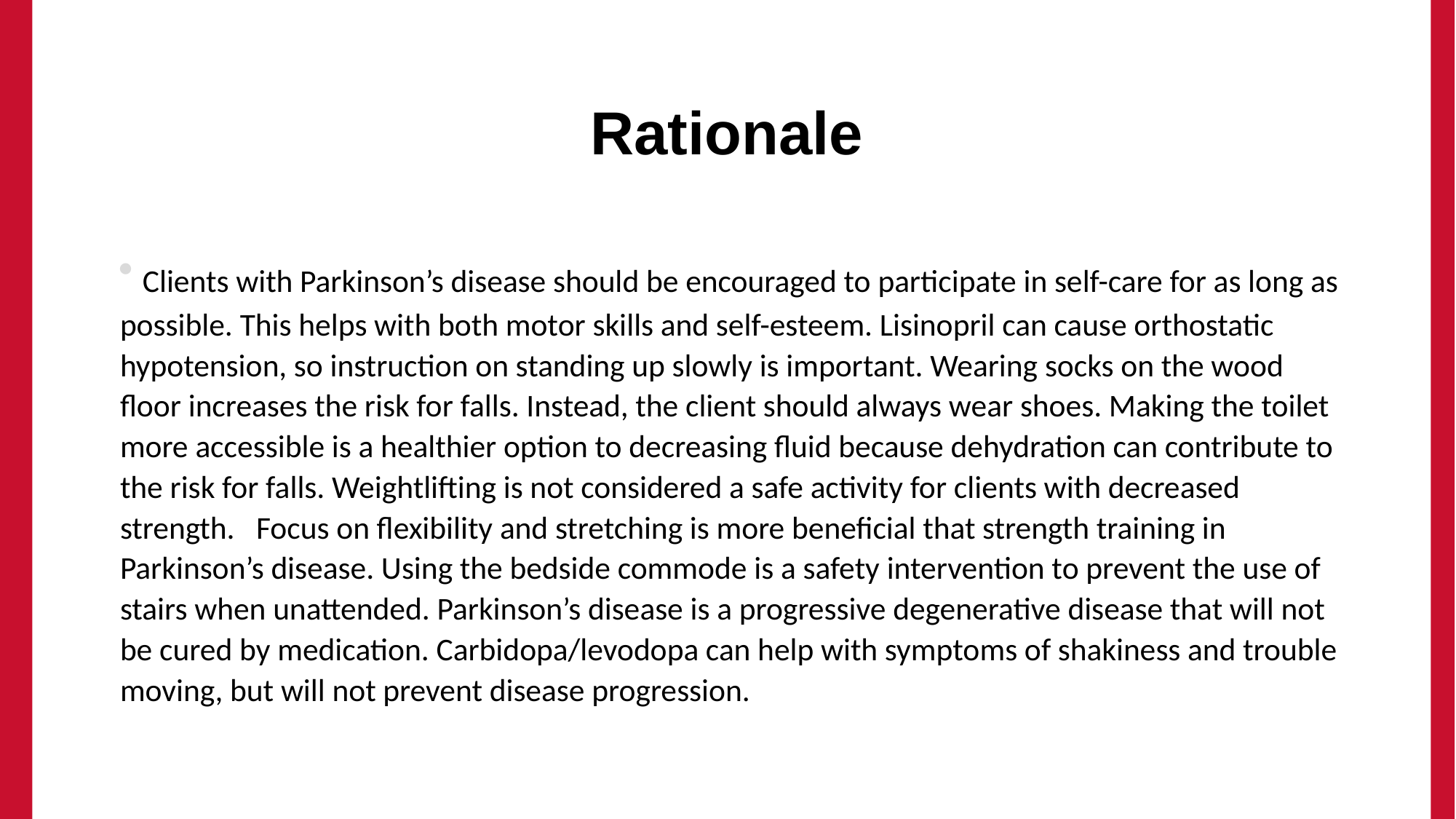

# Rationale
 Clients with Parkinson’s disease should be encouraged to participate in self-care for as long as possible. This helps with both motor skills and self-esteem. Lisinopril can cause orthostatic hypotension, so instruction on standing up slowly is important. Wearing socks on the wood floor increases the risk for falls. Instead, the client should always wear shoes. Making the toilet more accessible is a healthier option to decreasing fluid because dehydration can contribute to the risk for falls. Weightlifting is not considered a safe activity for clients with decreased strength.   Focus on flexibility and stretching is more beneficial that strength training in Parkinson’s disease. Using the bedside commode is a safety intervention to prevent the use of stairs when unattended. Parkinson’s disease is a progressive degenerative disease that will not be cured by medication. Carbidopa/levodopa can help with symptoms of shakiness and trouble moving, but will not prevent disease progression.